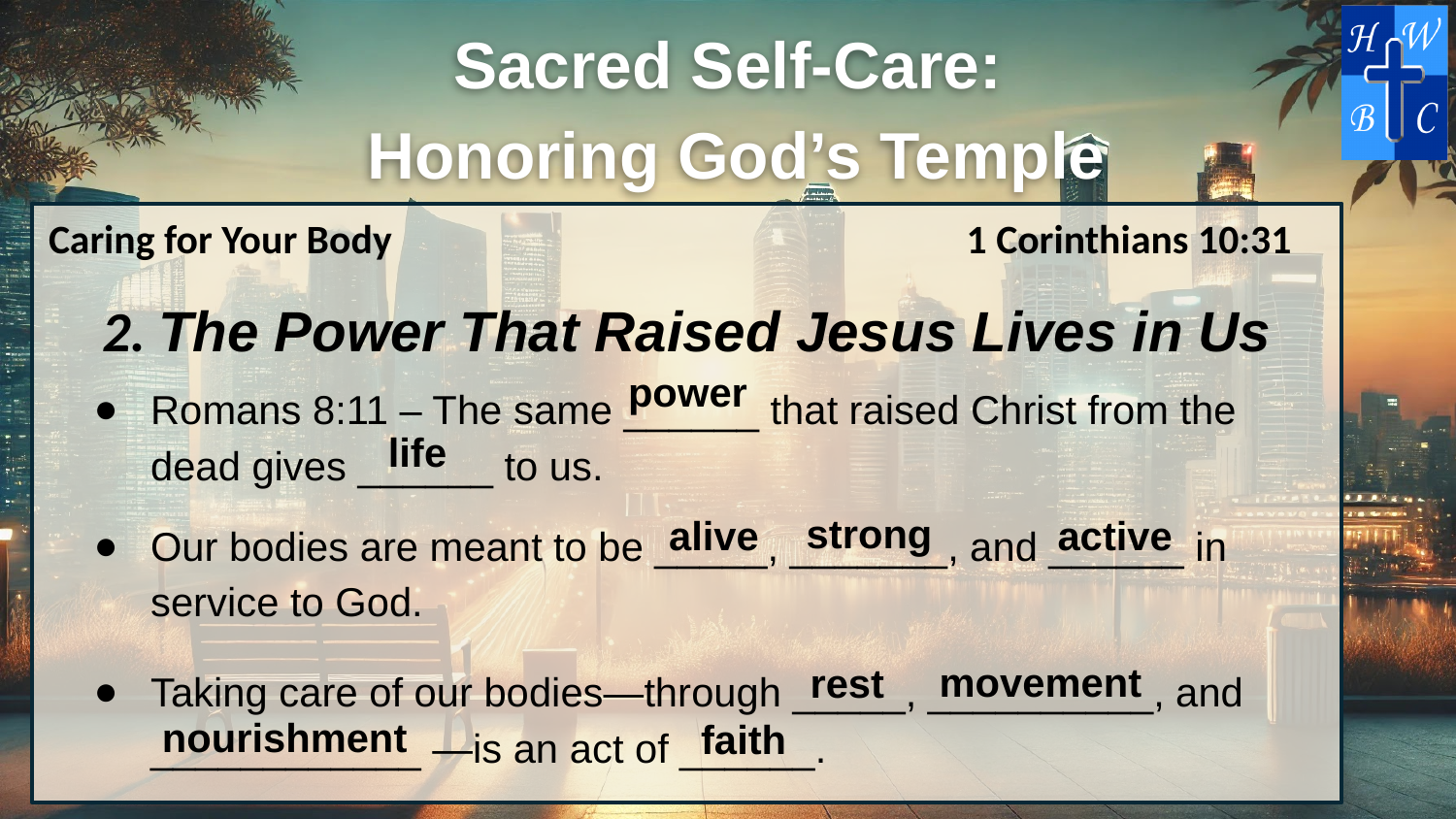

Caring for Your Body
1 Corinthians 10:31

2. The Power That Raised Jesus Lives in Us
power
Romans 8:11 – The same ______ that raised Christ from the dead gives ______ to us.
life
Our bodies are meant to be _____, _______, and ______ in service to God.
strong
alive
active
Taking care of our bodies—through _____, __________, and ____________ —is an act of ______.
movement
rest
nourishment
faith